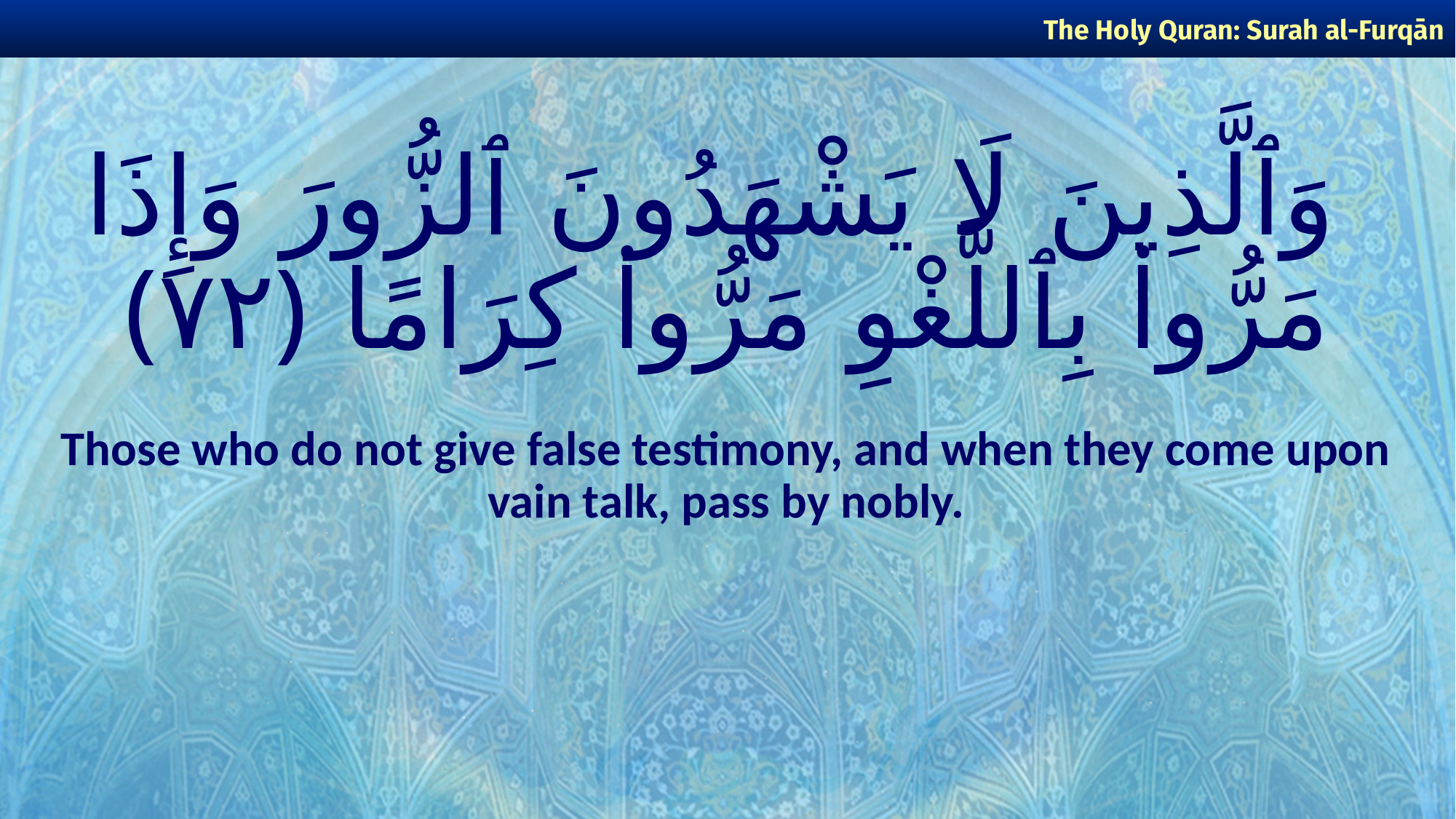

The Holy Quran: Surah al-Furqān
# وَٱلَّذِينَ لَا يَشْهَدُونَ ٱلزُّورَ وَإِذَا مَرُّوا۟ بِٱللَّغْوِ مَرُّوا۟ كِرَامًا ﴿٧٢﴾
Those who do not give false testimony, and when they come upon vain talk, pass by nobly.